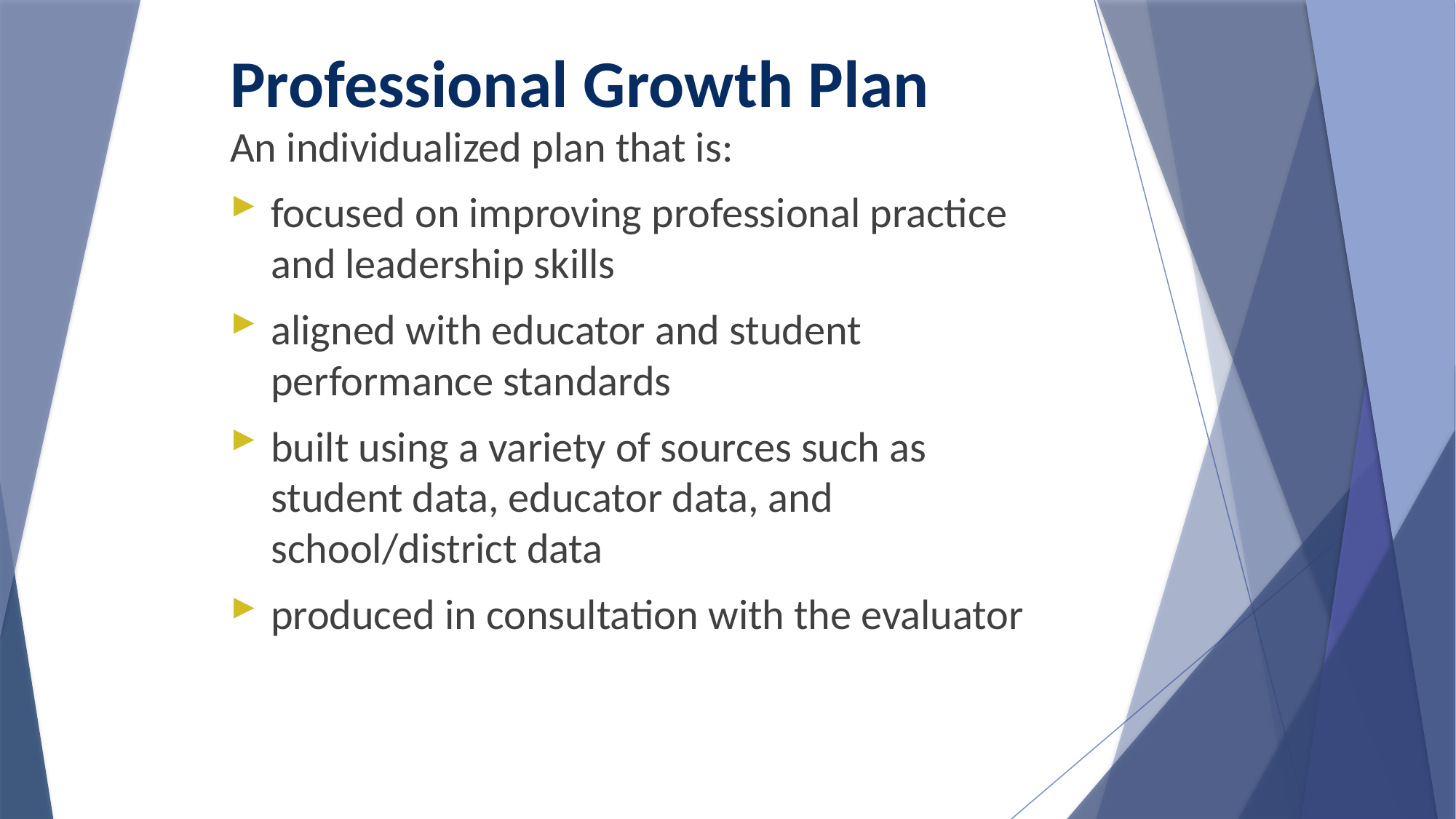

# Professional Growth Plan
An individualized plan that is:
focused on improving professional practice and leadership skills
aligned with educator and student performance standards
built using a variety of sources such as  student data, educator data, and school/district data
produced in consultation with the evaluator